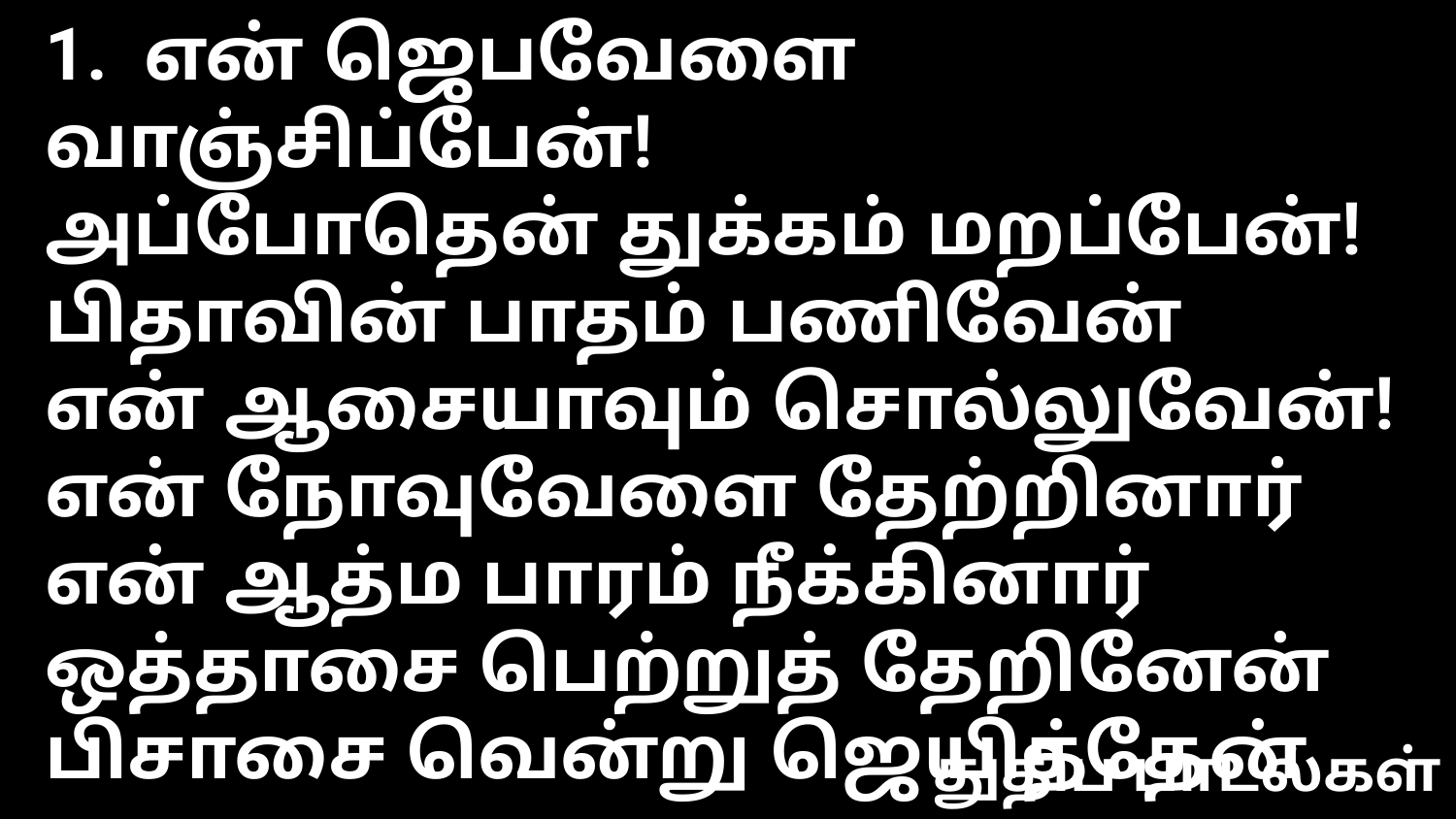

1.  என் ஜெபவேளை வாஞ்சிப்பேன்!
அப்போதென் துக்கம் மறப்பேன்!
பிதாவின் பாதம் பணிவேன்
என் ஆசையாவும் சொல்லுவேன்!
என் நோவுவேளை தேற்றினார்
என் ஆத்ம பாரம் நீக்கினார்
ஒத்தாசை பெற்றுத் தேறினேன்
பிசாசை வென்று ஜெயித்தேன்

துதிப் பாடல்கள்